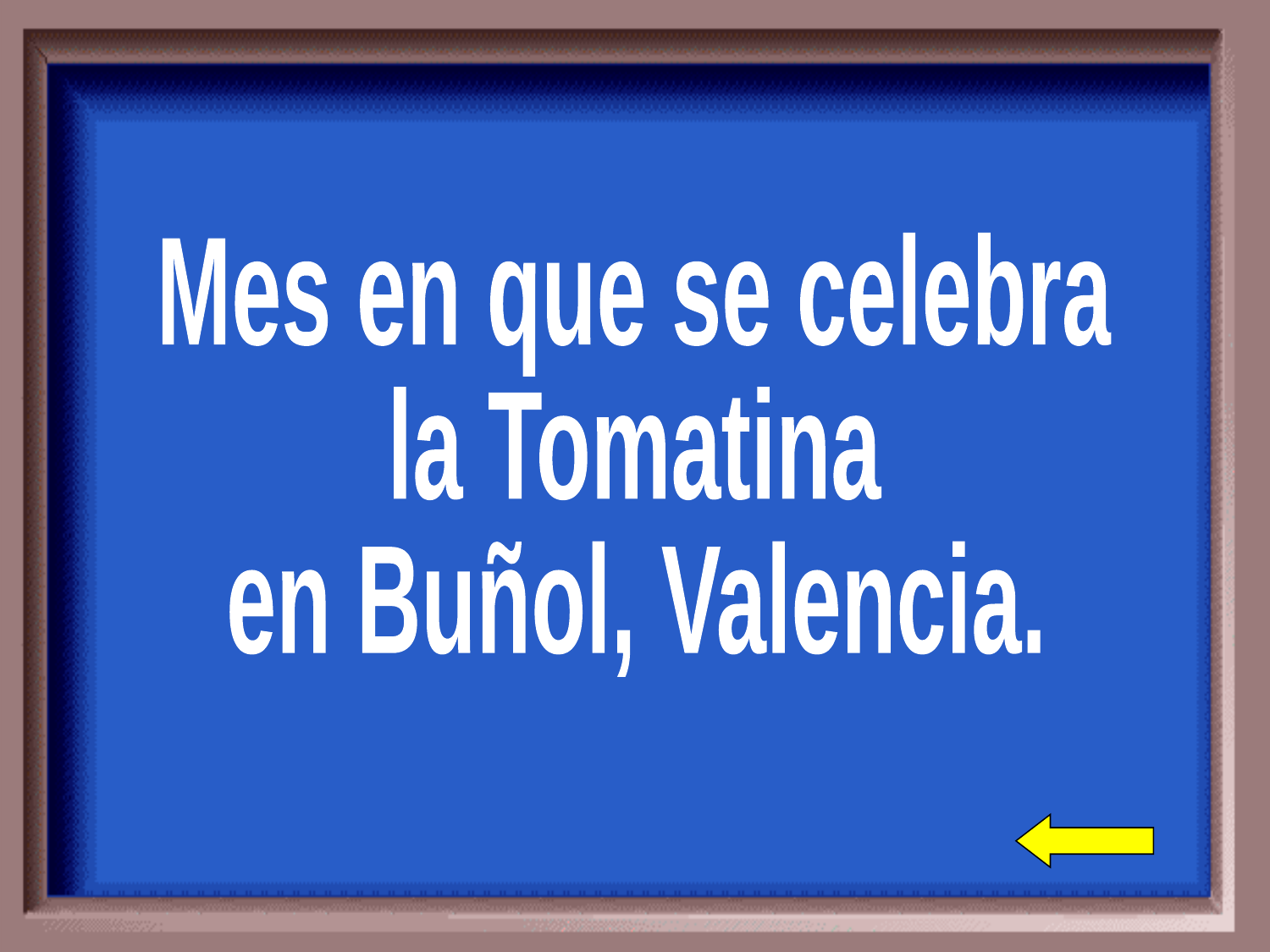

Mes en que se celebra
la Tomatina
en Buñol, Valencia.